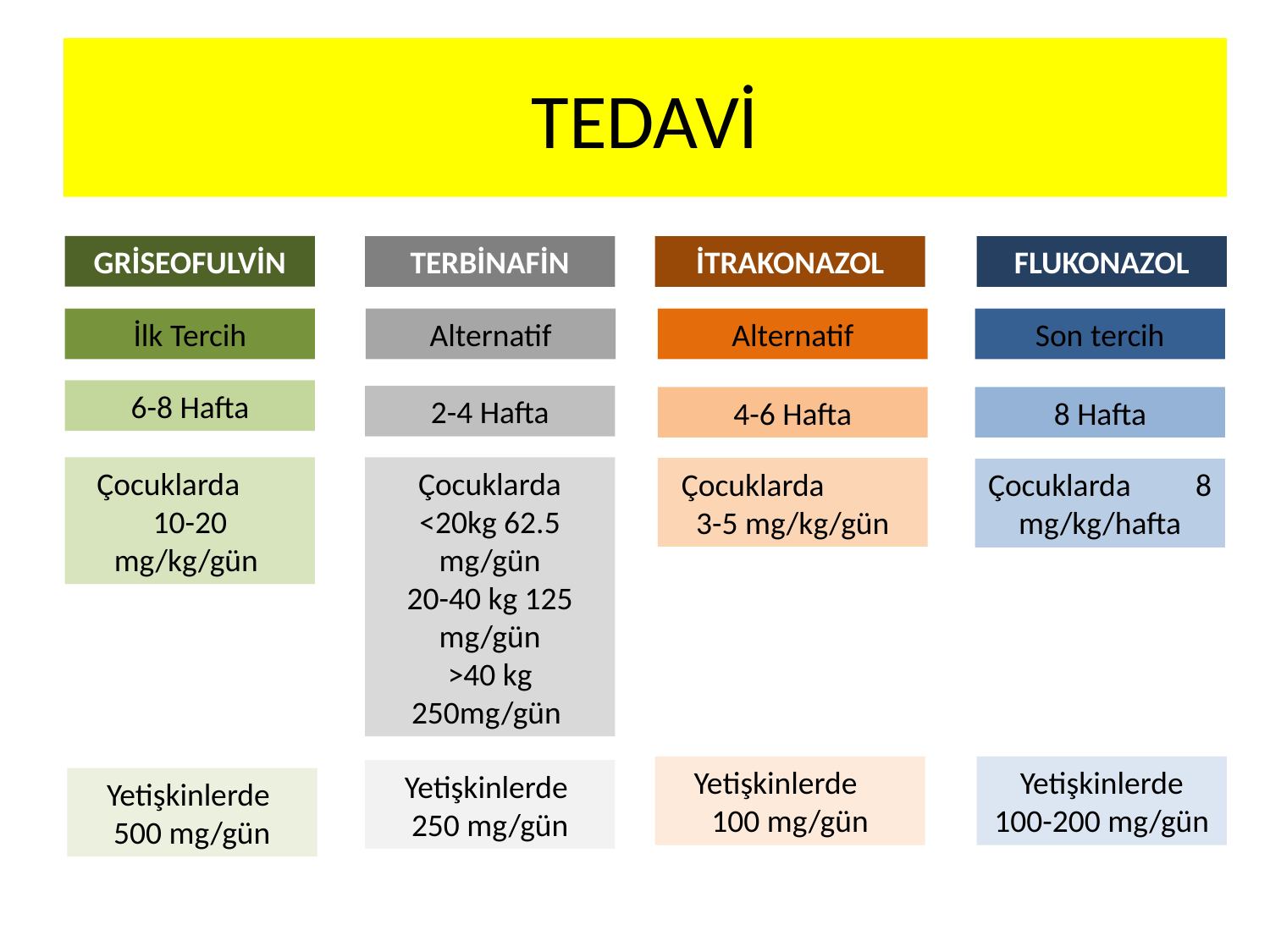

# TEDAVİ
GRİSEOFULVİN
TERBİNAFİN
İTRAKONAZOL
FLUKONAZOL
İlk Tercih
Alternatif
Alternatif
Son tercih
6-8 Hafta
2-4 Hafta
4-6 Hafta
8 Hafta
Çocuklarda       10-20 mg/kg/gün
Çocuklarda <20kg 62.5 mg/gün
20-40 kg 125 mg/gün
 >40 kg  250mg/gün
Çocuklarda            3-5 mg/kg/gün
Çocuklarda         8 mg/kg/hafta
Yetişkinlerde     100 mg/gün
Yetişkinlerde 100-200 mg/gün
Yetişkinlerde  250 mg/gün
Yetişkinlerde  500 mg/gün